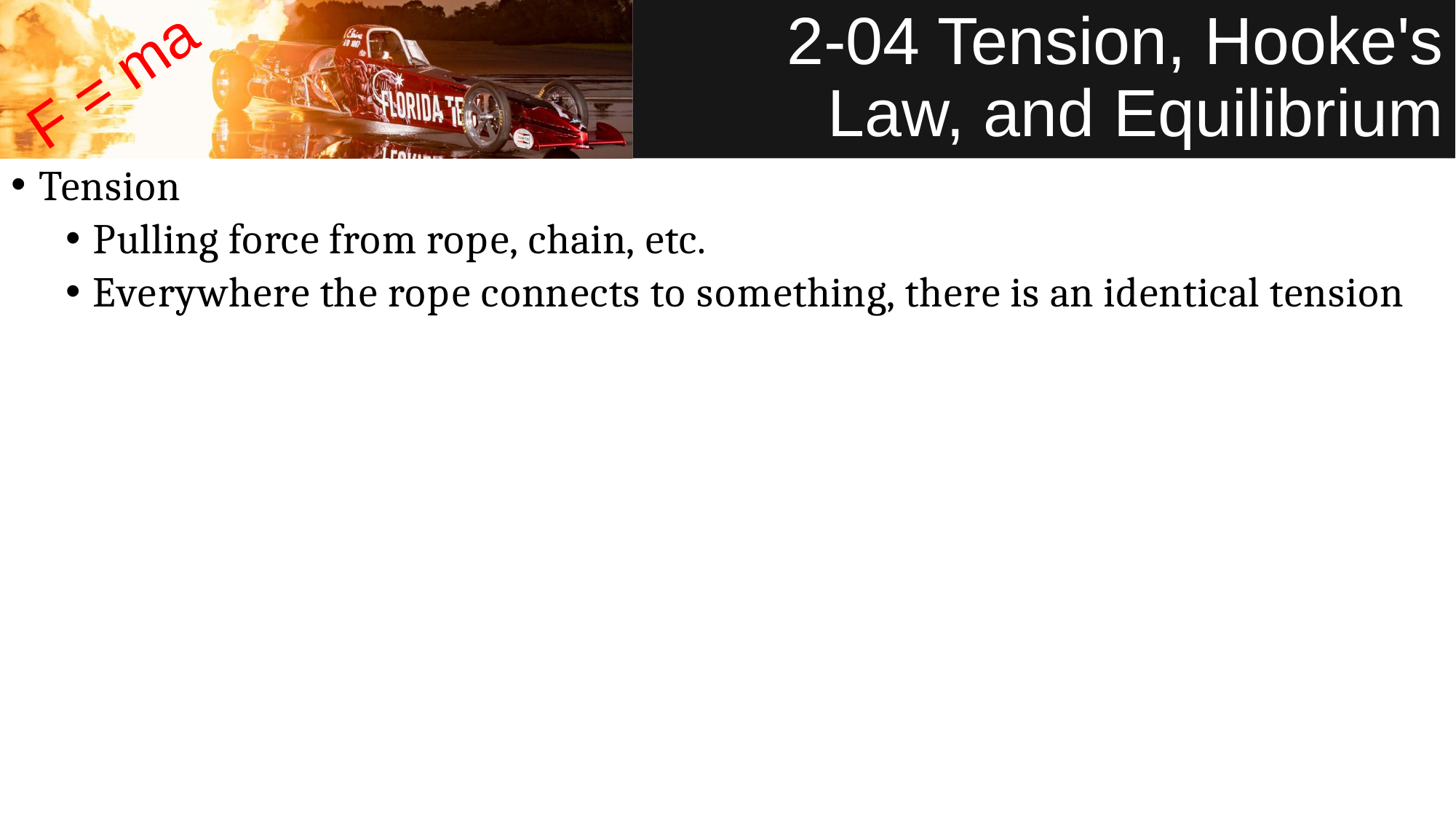

# 2-04 Tension, Hooke's Law, and Equilibrium
F = ma
Tension
Pulling force from rope, chain, etc.
Everywhere the rope connects to something, there is an identical tension